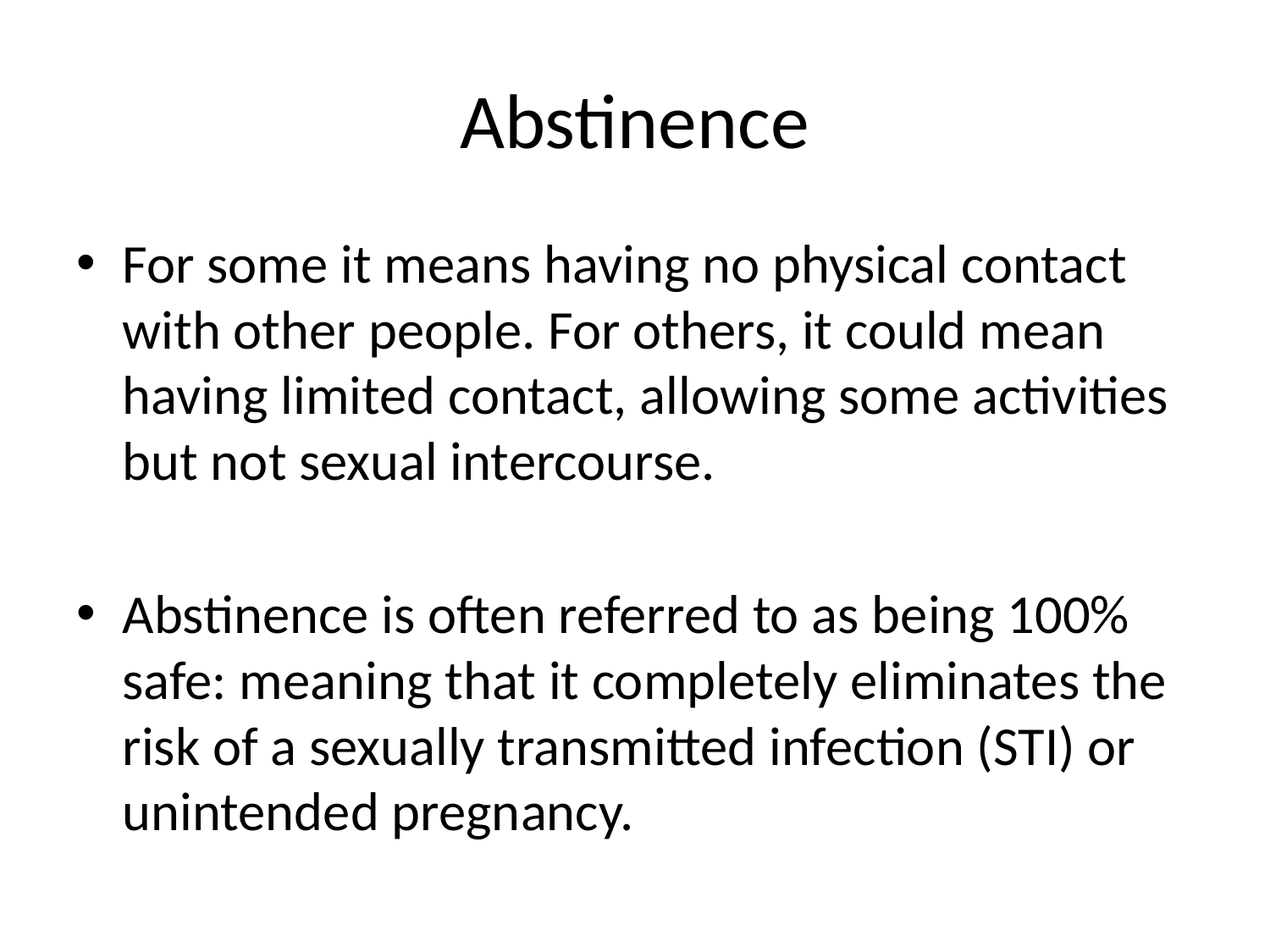

# Abstinence
For some it means having no physical contact with other people. For others, it could mean having limited contact, allowing some activities but not sexual intercourse.

Abstinence is often referred to as being 100% safe: meaning that it completely eliminates the risk of a sexually transmitted infection (STI) or unintended pregnancy.